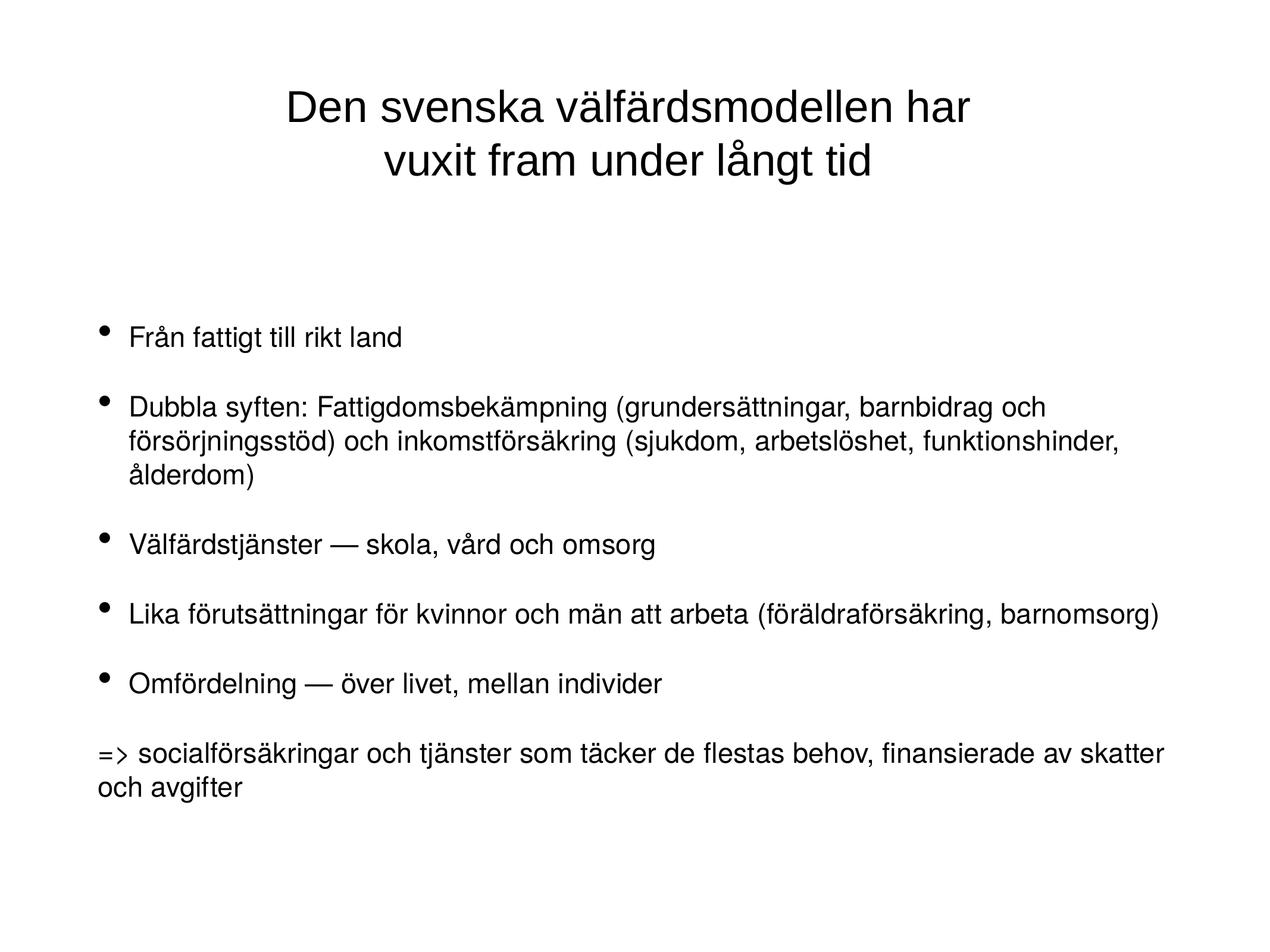

# Den svenska välfärdsmodellen har
vuxit fram under långt tid
Från fattigt till rikt land
Dubbla syften: Fattigdomsbekämpning (grundersättningar, barnbidrag och försörjningsstöd) och inkomstförsäkring (sjukdom, arbetslöshet, funktionshinder, ålderdom)
Välfärdstjänster — skola, vård och omsorg
Lika förutsättningar för kvinnor och män att arbeta (föräldraförsäkring, barnomsorg)
Omfördelning — över livet, mellan individer
=> socialförsäkringar och tjänster som täcker de flestas behov, finansierade av skatter och avgifter